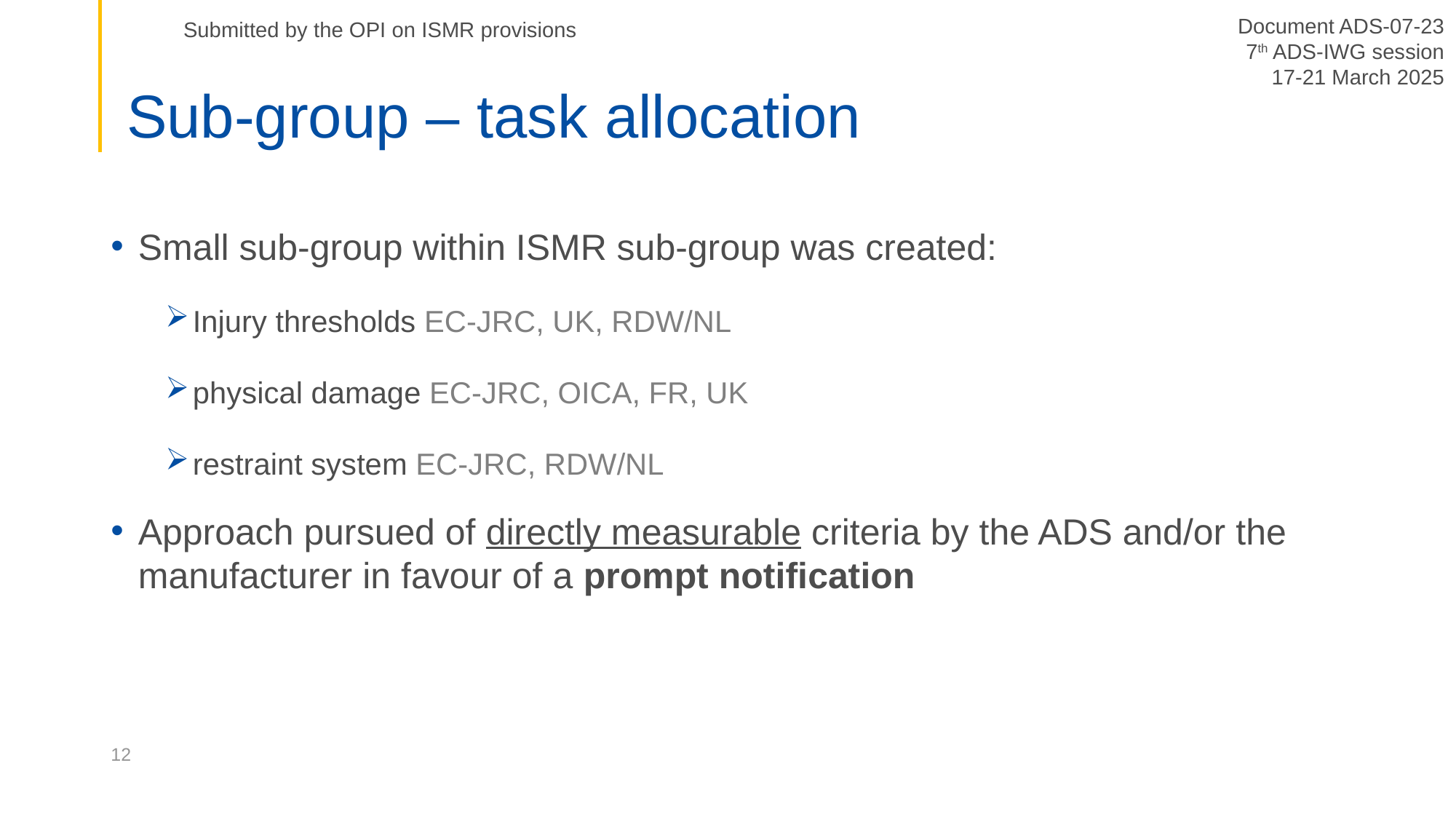

# Sub-group – task allocation
Small sub-group within ISMR sub-group was created:
Injury thresholds EC-JRC, UK, RDW/NL
physical damage EC-JRC, OICA, FR, UK
restraint system EC-JRC, RDW/NL
Approach pursued of directly measurable criteria by the ADS and/or the manufacturer in favour of a prompt notification

12